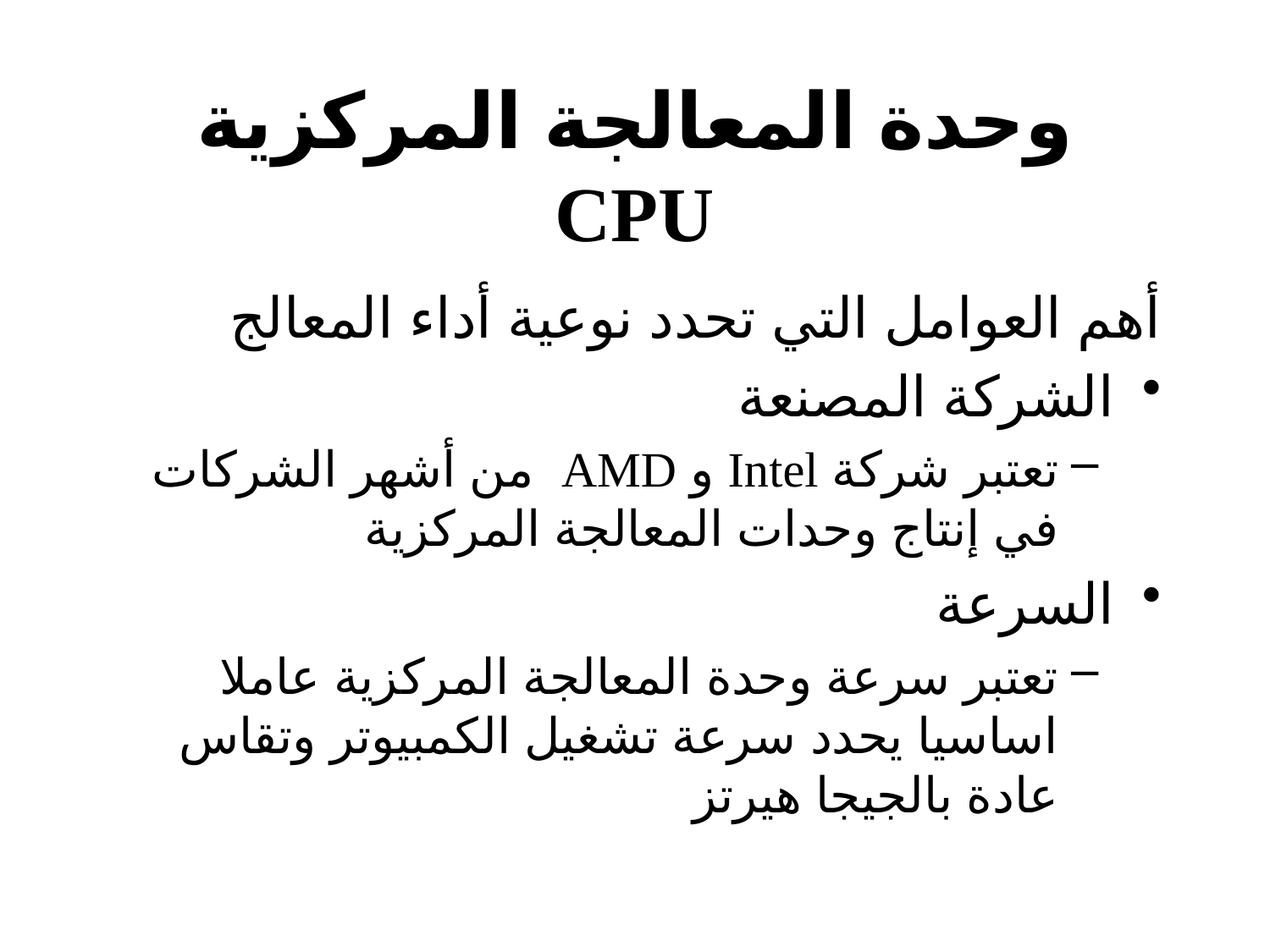

# وحدة المعالجة المركزية CPU
أهم العوامل التي تحدد نوعية أداء المعالج
الشركة المصنعة
تعتبر شركة Intel و AMD  من أشهر الشركات في إنتاج وحدات المعالجة المركزية
السرعة
تعتبر سرعة وحدة المعالجة المركزية عاملا اساسيا يحدد سرعة تشغيل الكمبيوتر وتقاس عادة بالجيجا هيرتز